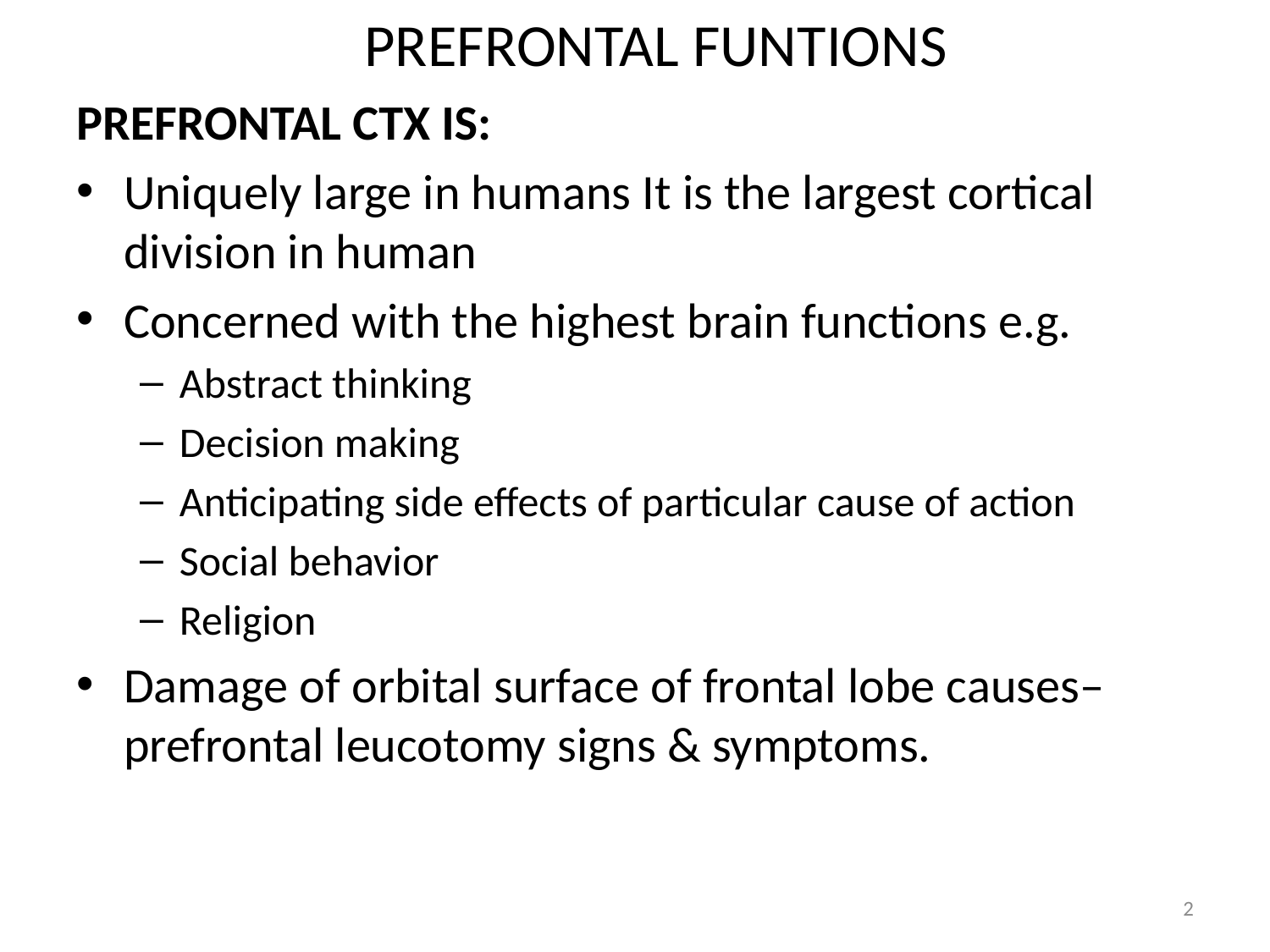

# PREFRONTAL FUNTIONS
PREFRONTAL CTX IS:
Uniquely large in humans It is the largest cortical division in human
Concerned with the highest brain functions e.g.
Abstract thinking
Decision making
Anticipating side effects of particular cause of action
Social behavior
Religion
Damage of orbital surface of frontal lobe causes– prefrontal leucotomy signs & symptoms.
2